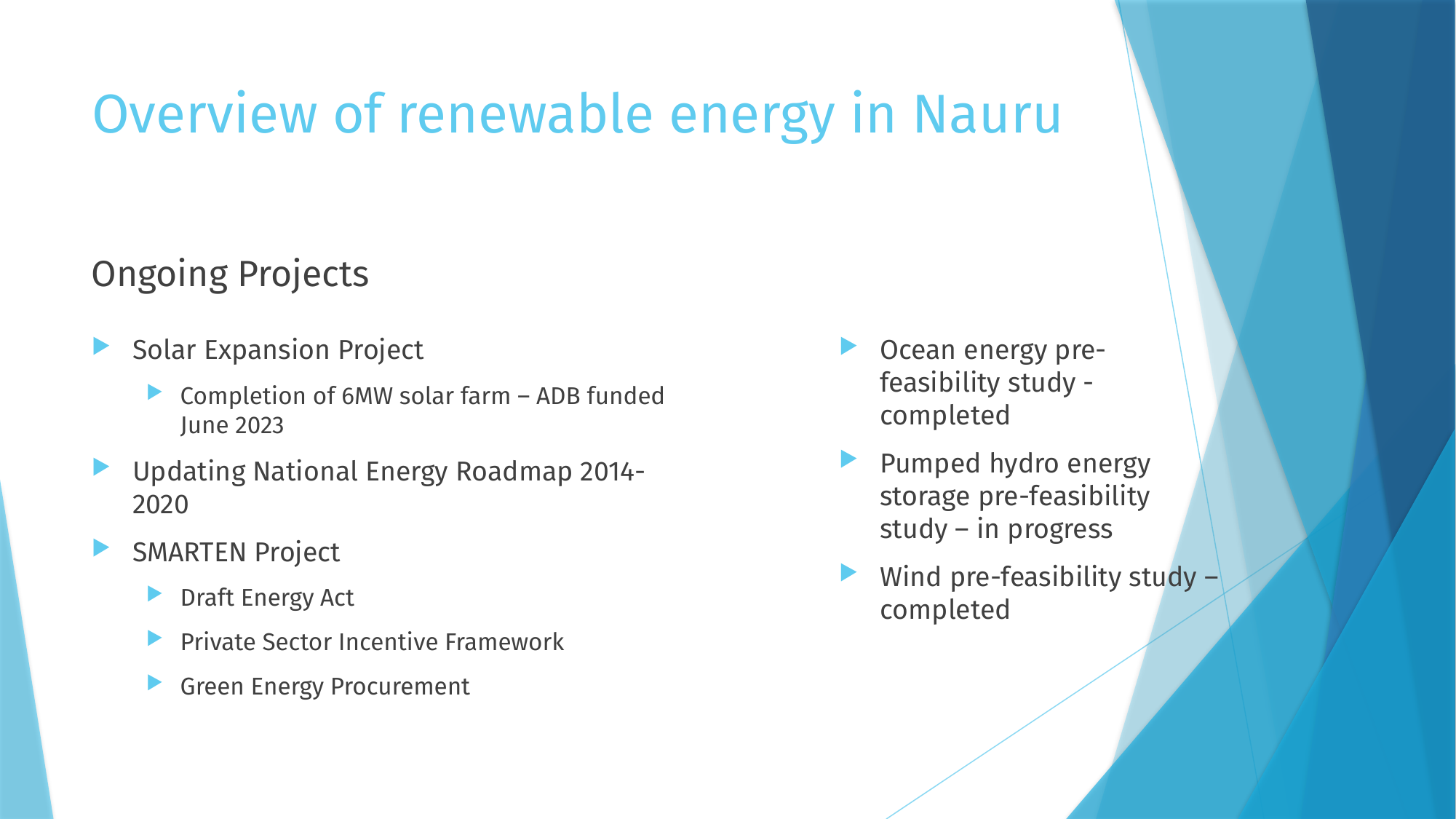

# Overview of renewable energy in Nauru
Ongoing Projects
Solar Expansion Project
Completion of 6MW solar farm – ADB funded June 2023
Updating National Energy Roadmap 2014-2020
SMARTEN Project
Draft Energy Act
Private Sector Incentive Framework
Green Energy Procurement

Ocean energy pre-feasibility study - completed
Pumped hydro energy storage pre-feasibility study – in progress
Wind pre-feasibility study – completed